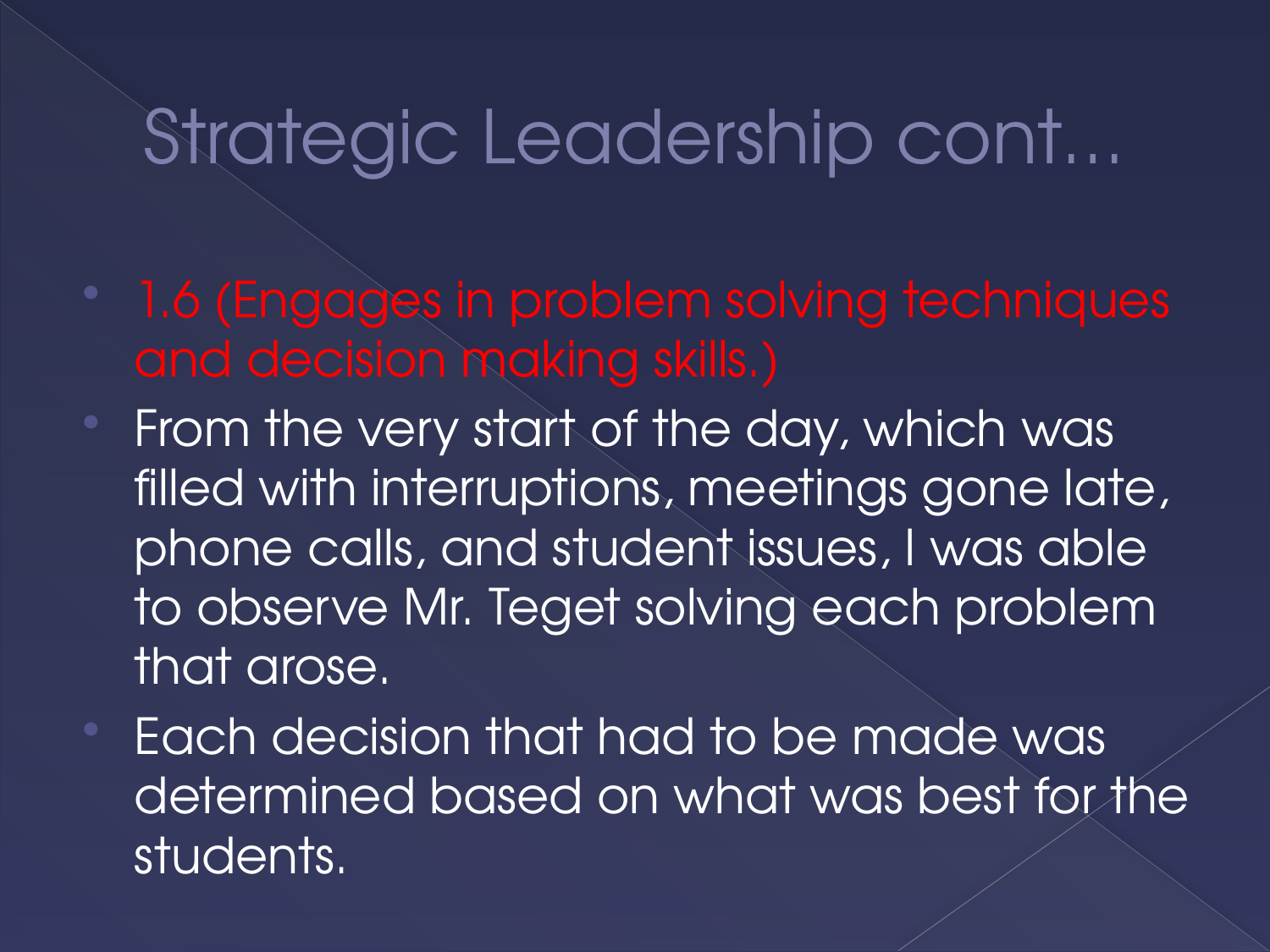

# Strategic Leadership cont…
1.6 (Engages in problem solving techniques and decision making skills.)
From the very start of the day, which was filled with interruptions, meetings gone late, phone calls, and student issues, I was able to observe Mr. Teget solving each problem that arose.
Each decision that had to be made was determined based on what was best for the students.